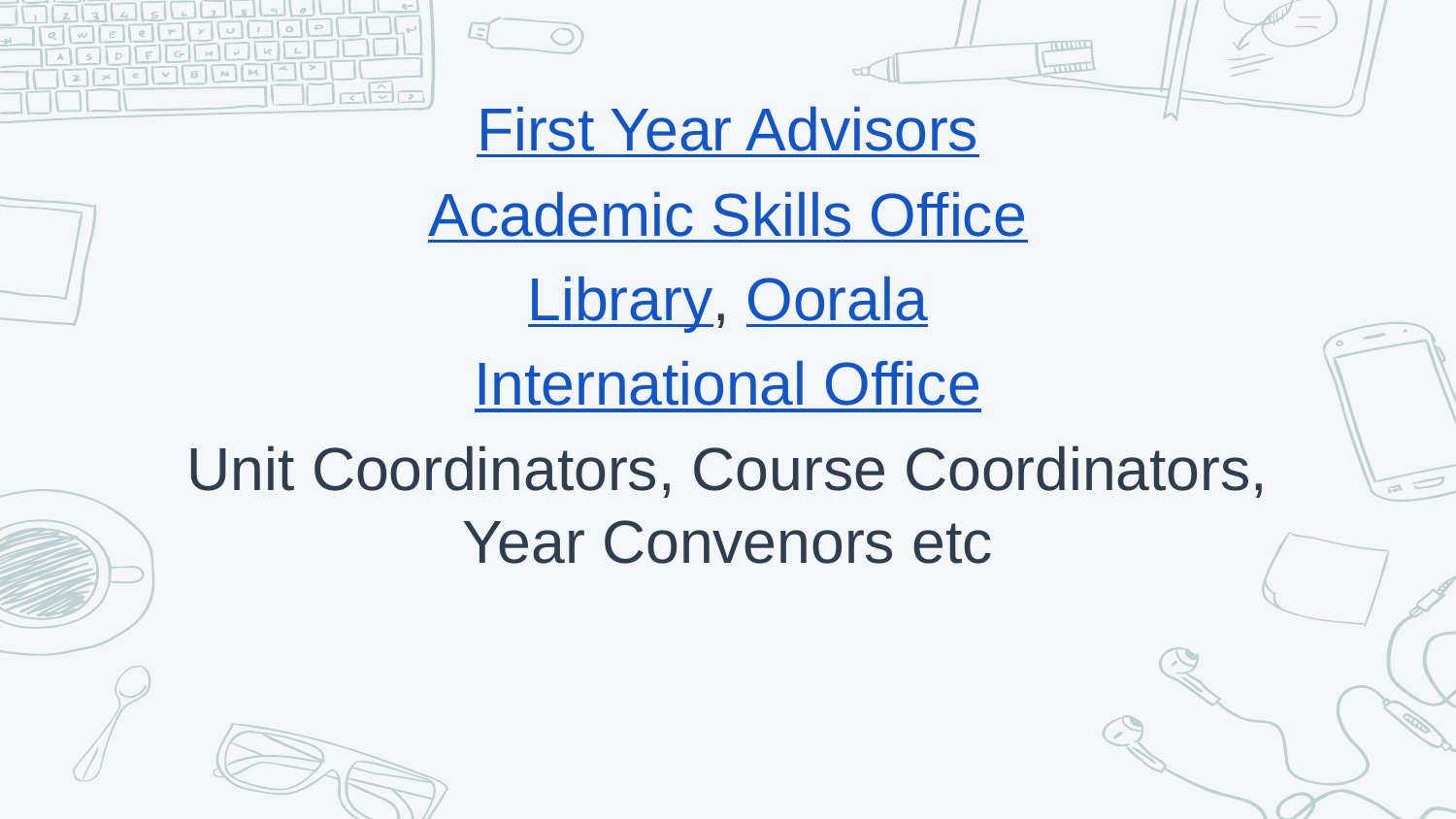

First Year Advisors
Academic Skills Office
Library, Oorala
International Office
Unit Coordinators, Course Coordinators, Year Convenors etc